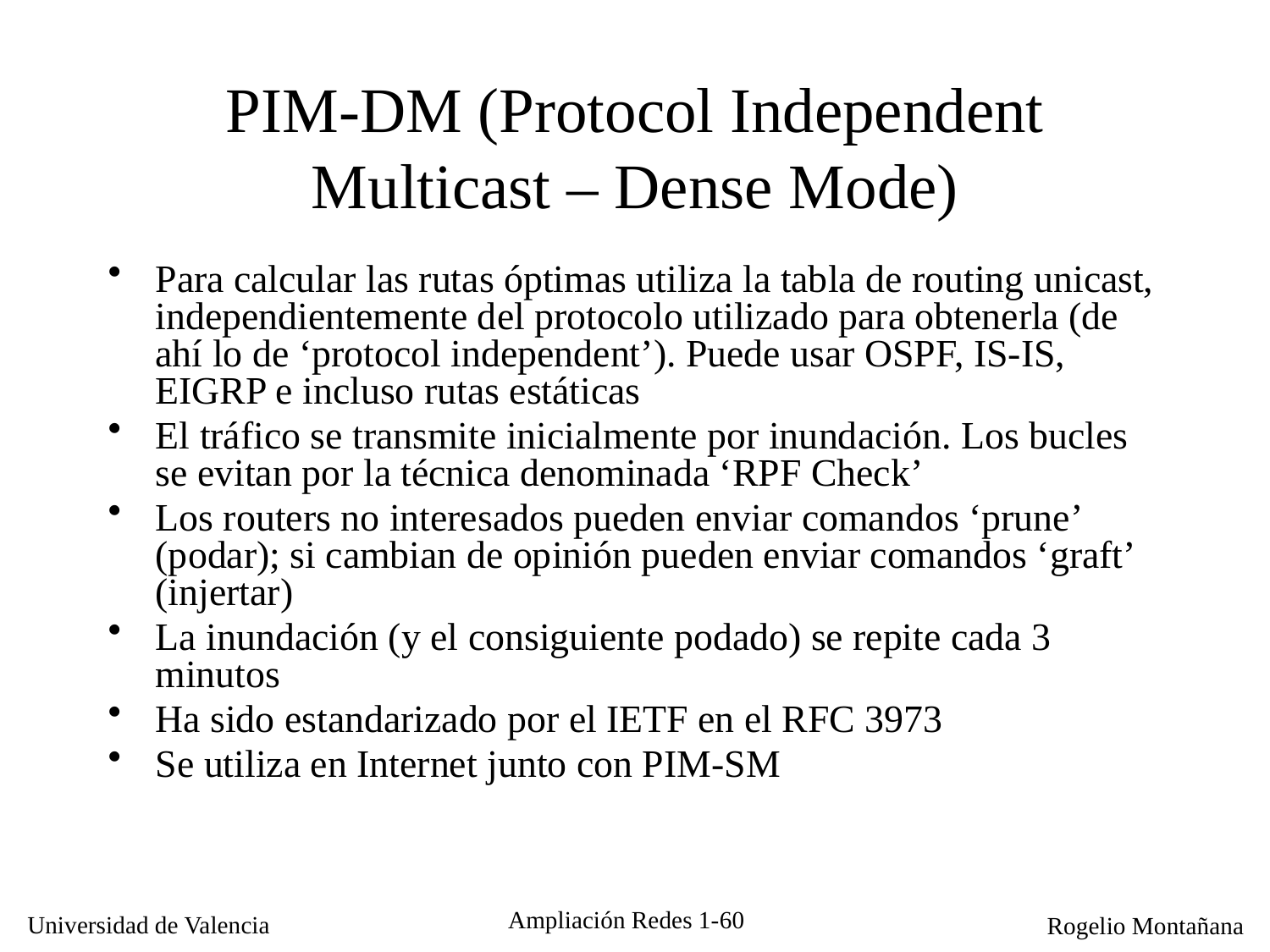

# PIM-DM (Protocol Independent Multicast – Dense Mode)
Para calcular las rutas óptimas utiliza la tabla de routing unicast, independientemente del protocolo utilizado para obtenerla (de ahí lo de ‘protocol independent’). Puede usar OSPF, IS-IS, EIGRP e incluso rutas estáticas
El tráfico se transmite inicialmente por inundación. Los bucles se evitan por la técnica denominada ‘RPF Check’
Los routers no interesados pueden enviar comandos ‘prune’ (podar); si cambian de opinión pueden enviar comandos ‘graft’ (injertar)
La inundación (y el consiguiente podado) se repite cada 3 minutos
Ha sido estandarizado por el IETF en el RFC 3973
Se utiliza en Internet junto con PIM-SM
Ampliación Redes 1-60